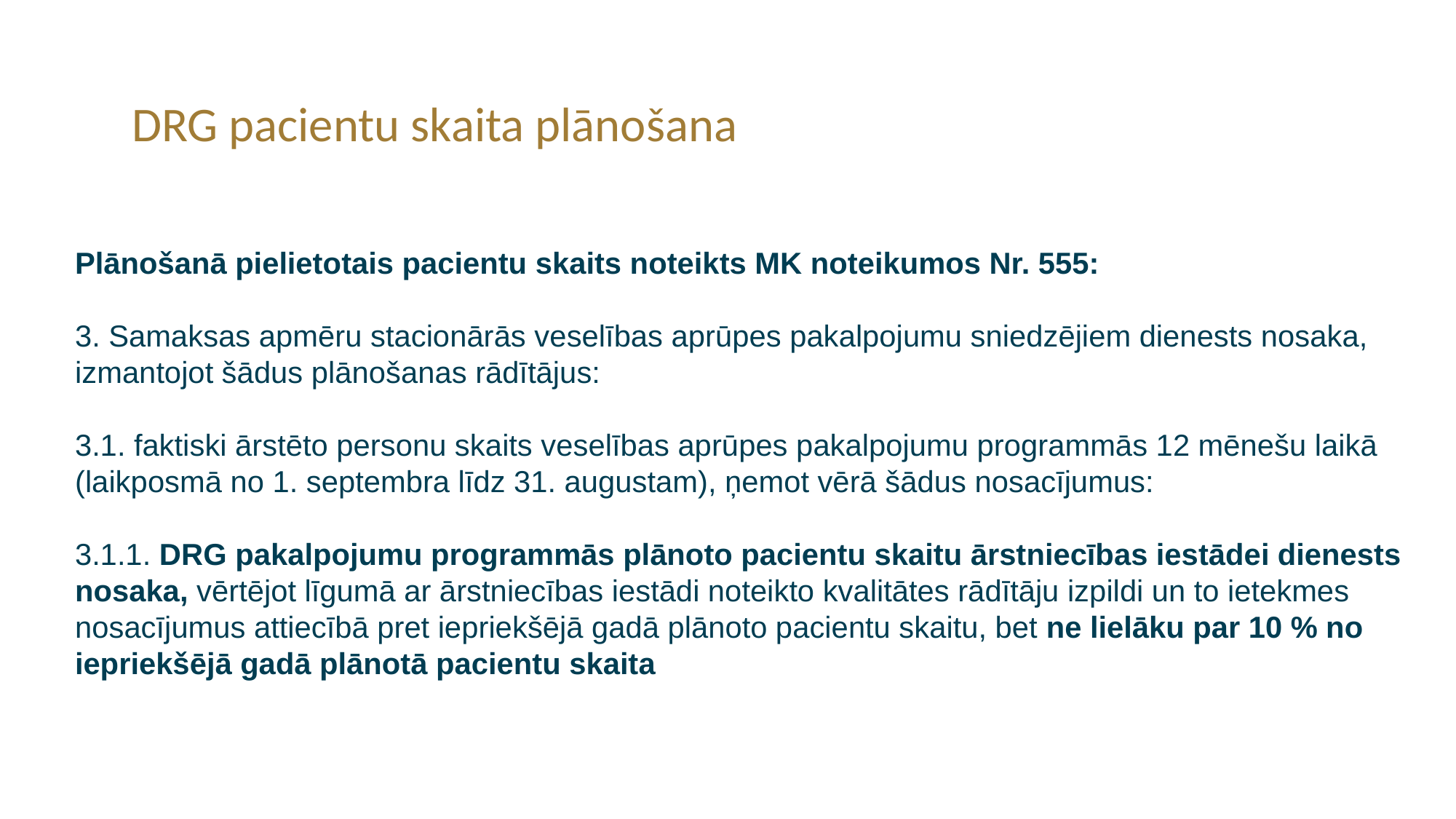

DRG pacientu skaita plānošana
Plānošanā pielietotais pacientu skaits noteikts MK noteikumos Nr. 555:

3. Samaksas apmēru stacionārās veselības aprūpes pakalpojumu sniedzējiem dienests nosaka, izmantojot šādus plānošanas rādītājus:

3.1. faktiski ārstēto personu skaits veselības aprūpes pakalpojumu programmās 12 mēnešu laikā (laikposmā no 1. septembra līdz 31. augustam), ņemot vērā šādus nosacījumus:

3.1.1. DRG pakalpojumu programmās plānoto pacientu skaitu ārstniecības iestādei dienests nosaka, vērtējot līgumā ar ārstniecības iestādi noteikto kvalitātes rādītāju izpildi un to ietekmes nosacījumus attiecībā pret iepriekšējā gadā plānoto pacientu skaitu, bet ne lielāku par 10 % no iepriekšējā gadā plānotā pacientu skaita